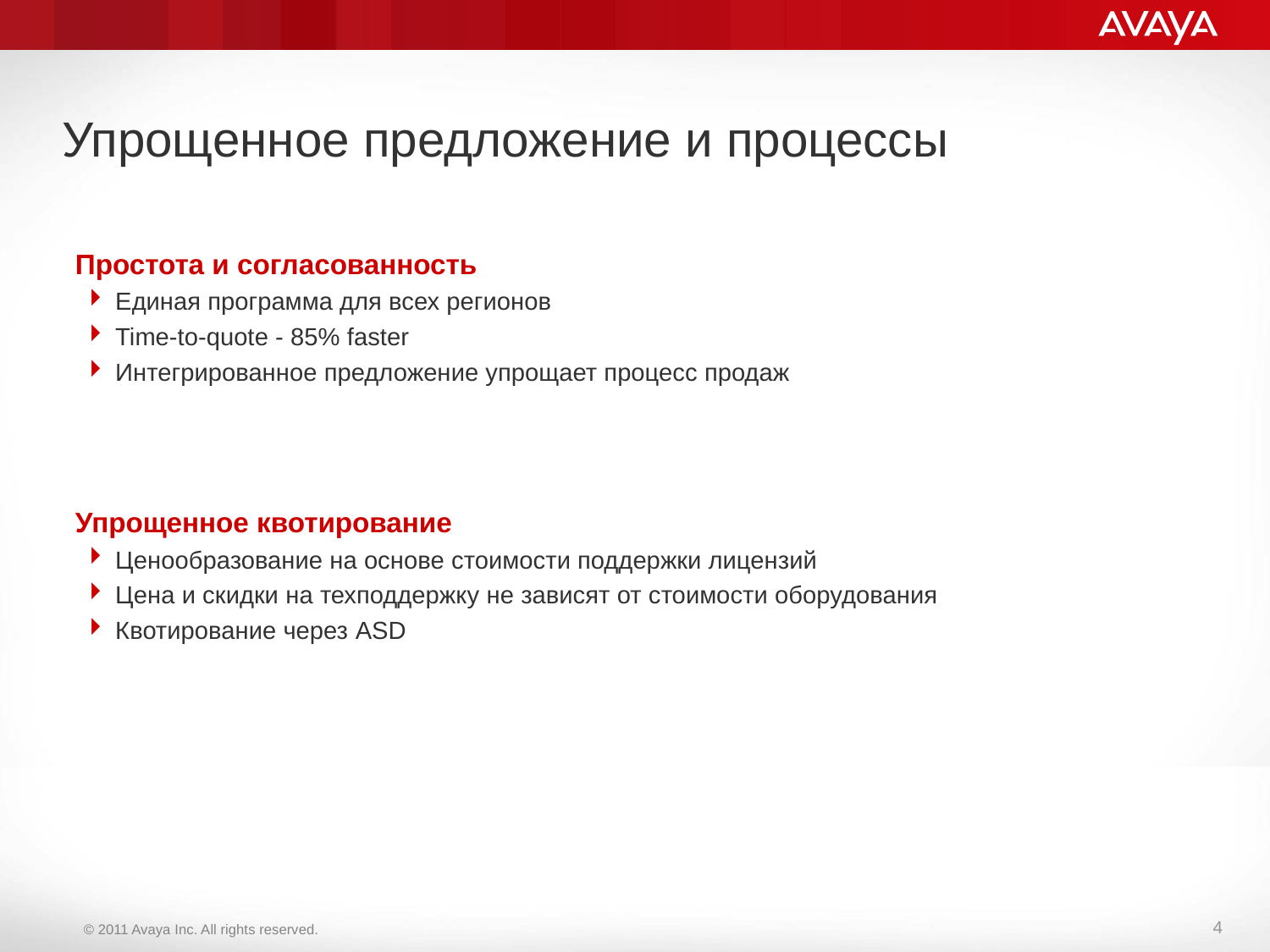

Упрощенное предложение и процессы
Простота и согласованность
Единая программа для всех регионов
Time-to-quote - 85% faster
Интегрированное предложение упрощает процесс продаж

Упрощенное квотирование
Ценообразование на основе стоимости поддержки лицензий
Цена и скидки на техподдержку не зависят от стоимости оборудования
Квотирование через ASD

4